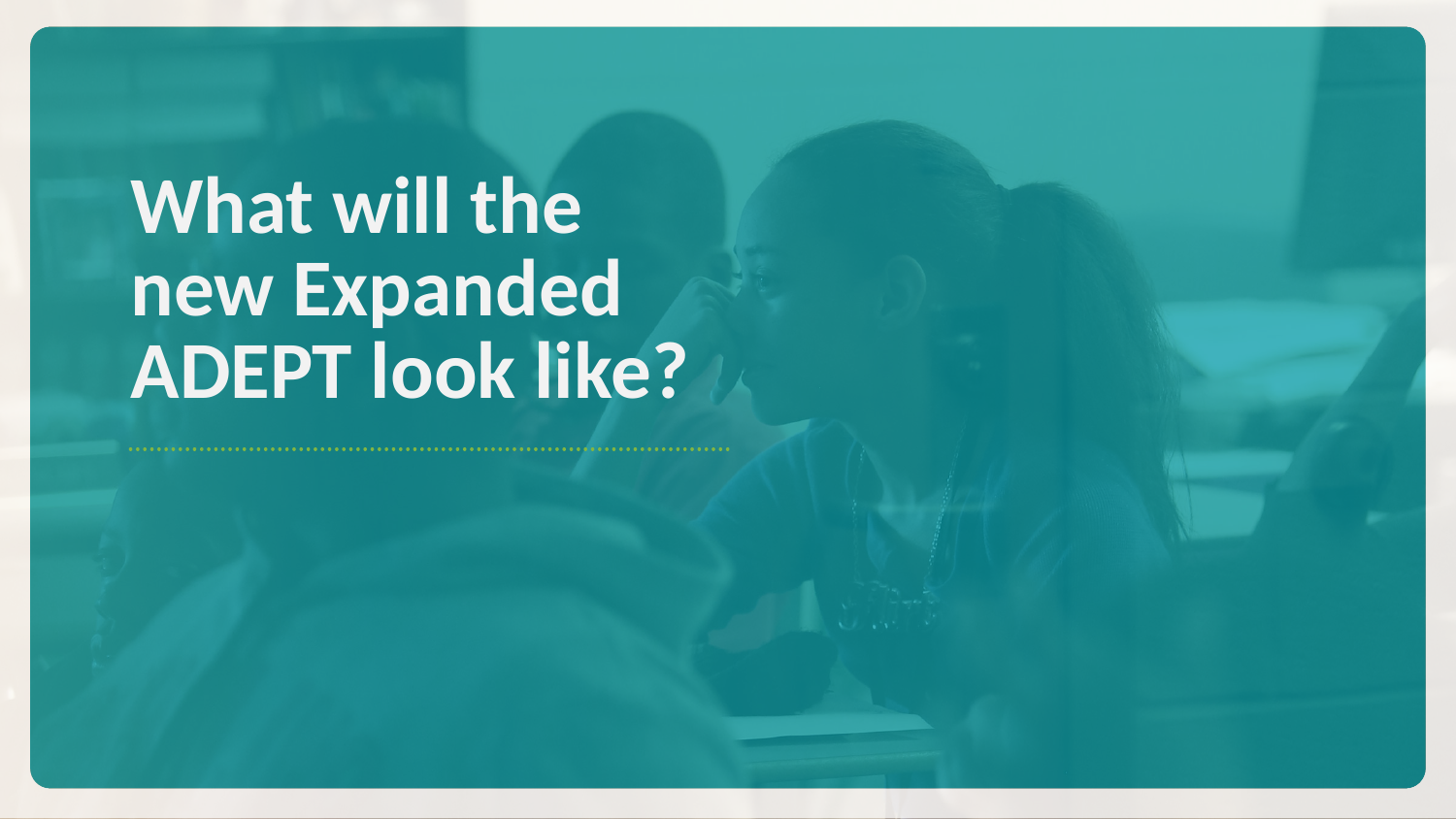

# What will the new Expanded ADEPT look like?